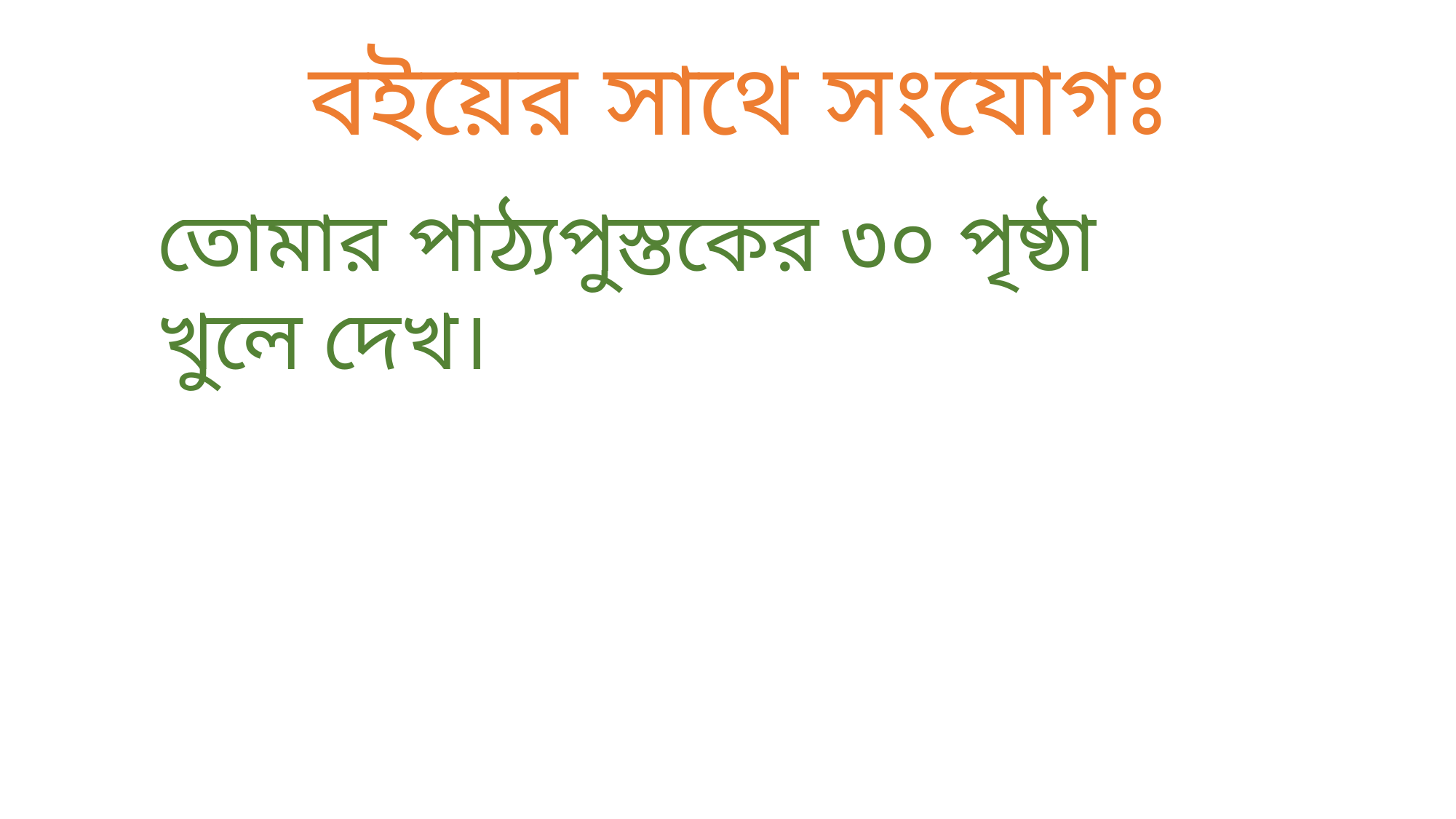

বইয়ের সাথে সংযোগঃ
তোমার পাঠ্যপুস্তকের ৩০ পৃষ্ঠা খুলে দেখ।